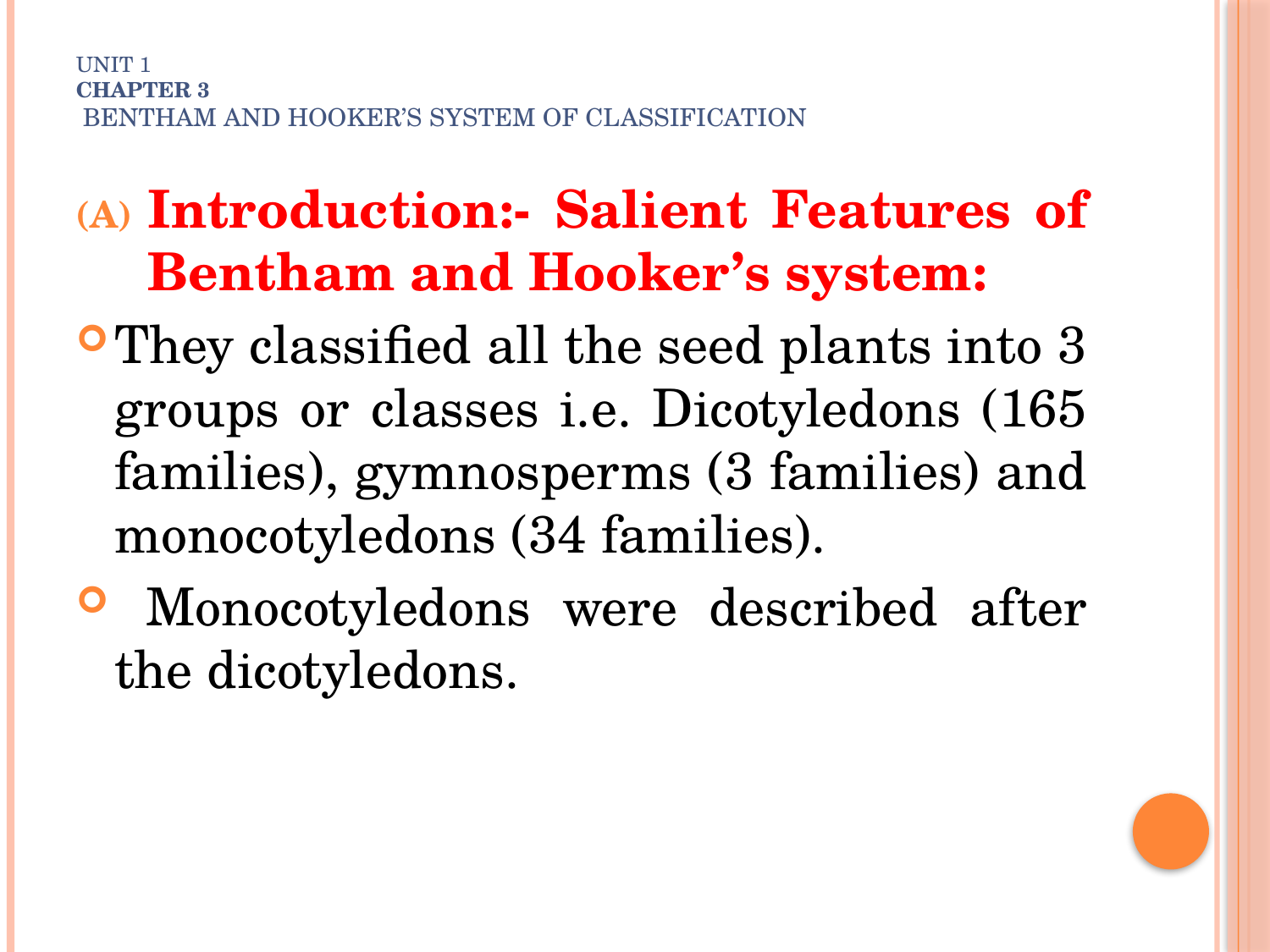

# Unit 1 Chapter 3 Bentham and Hooker’s system of classification
Introduction:- Salient Features of Bentham and Hooker’s system:
They classified all the seed plants into 3 groups or classes i.e. Dicotyledons (165 families), gymnosperms (3 families) and monocotyledons (34 families).
 Monocotyledons were described after the dicotyledons.